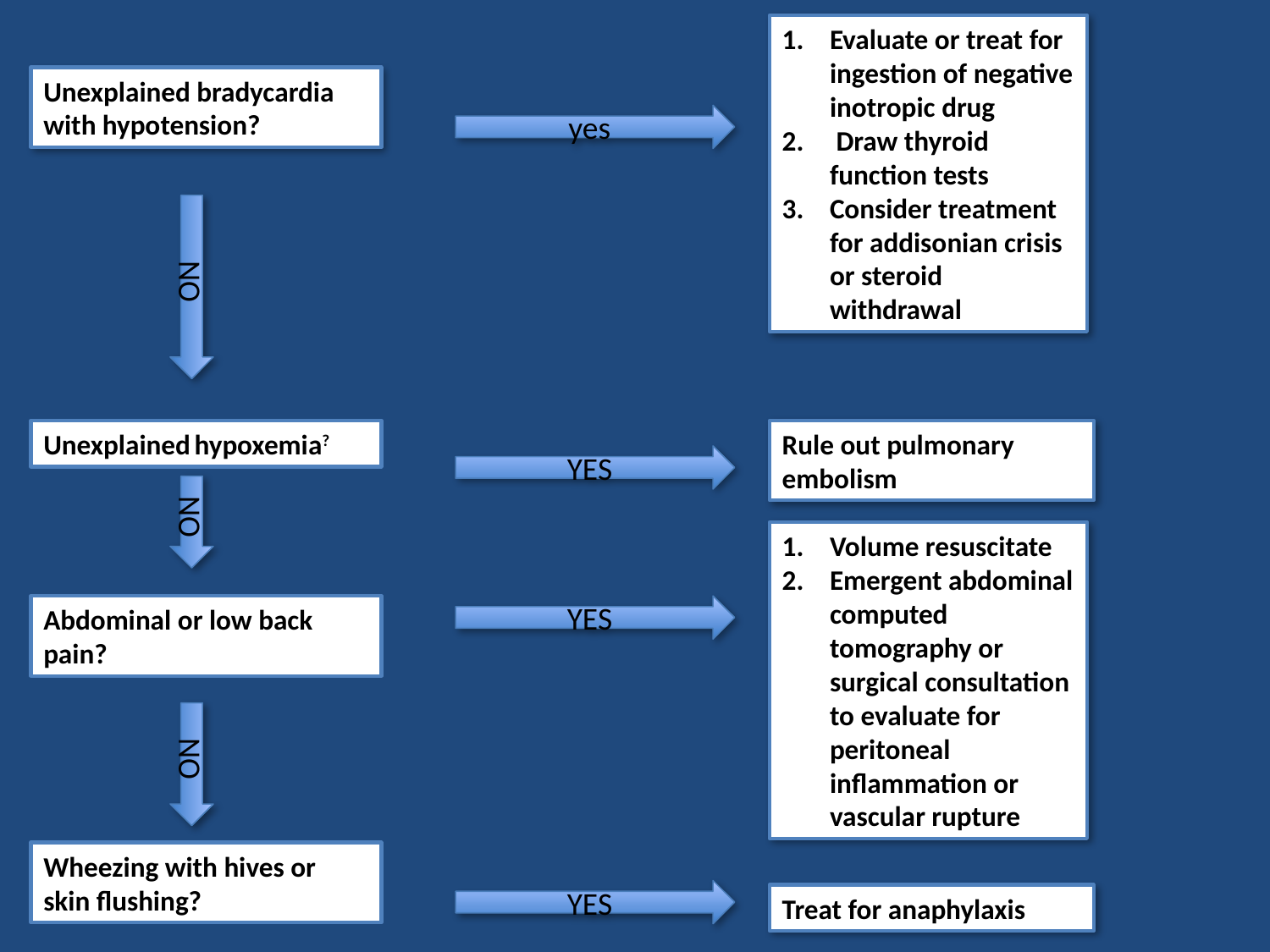

Evaluate or treat for ingestion of negative inotropic drug
 Draw thyroid function tests
Consider treatment for addisonian crisis or steroid withdrawal
Unexplained bradycardia with hypotension?
yes
NO
Unexplained hypoxemia?
Rule out pulmonary embolism
YES
NO
Volume resuscitate
Emergent abdominal computed tomography or surgical consultation to evaluate for peritoneal inflammation or vascular rupture
Abdominal or low back pain?
YES
NO
Wheezing with hives or skin flushing?
YES
Treat for anaphylaxis